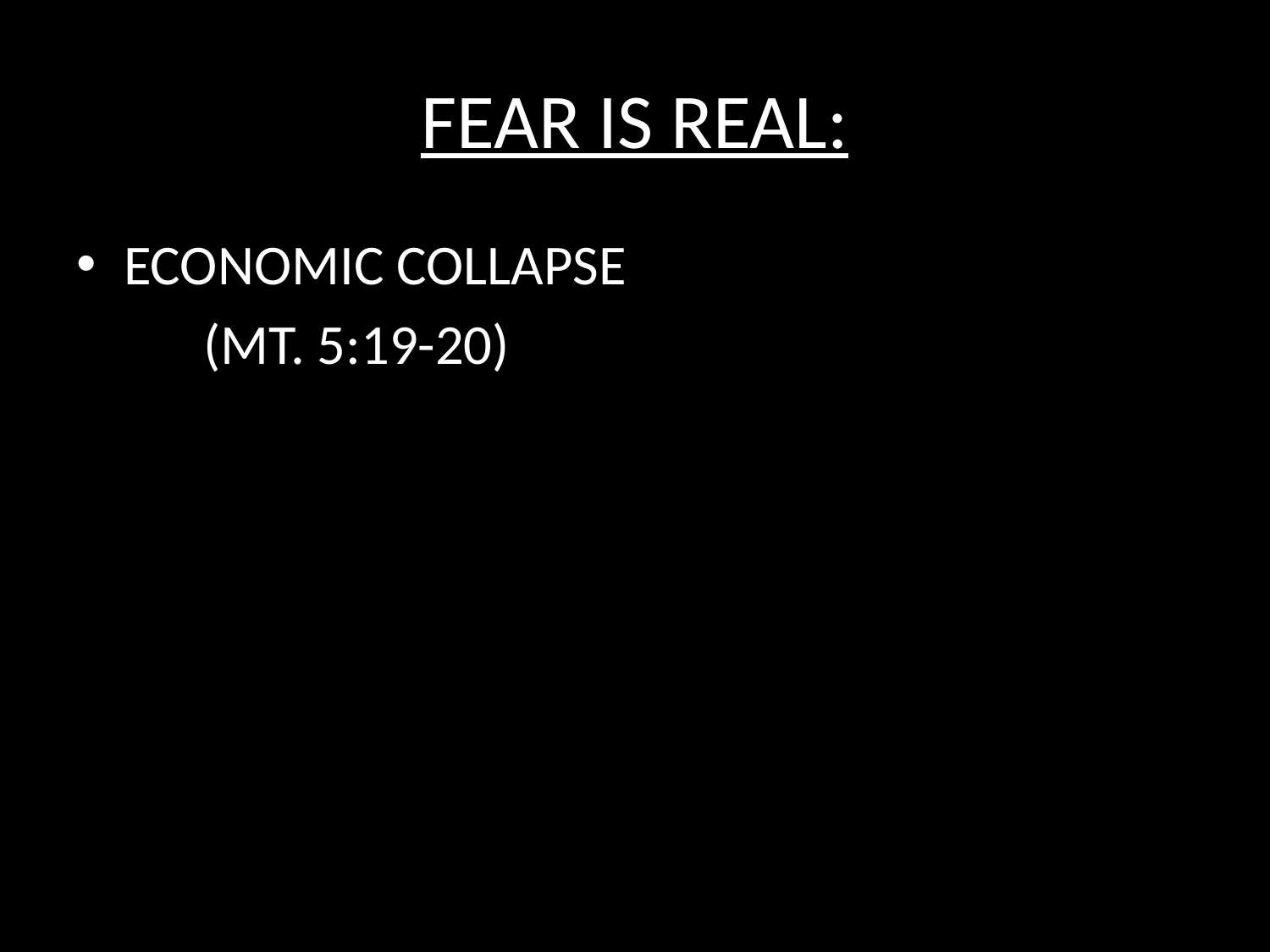

# FEAR IS REAL:
ECONOMIC COLLAPSE
	(MT. 5:19-20)